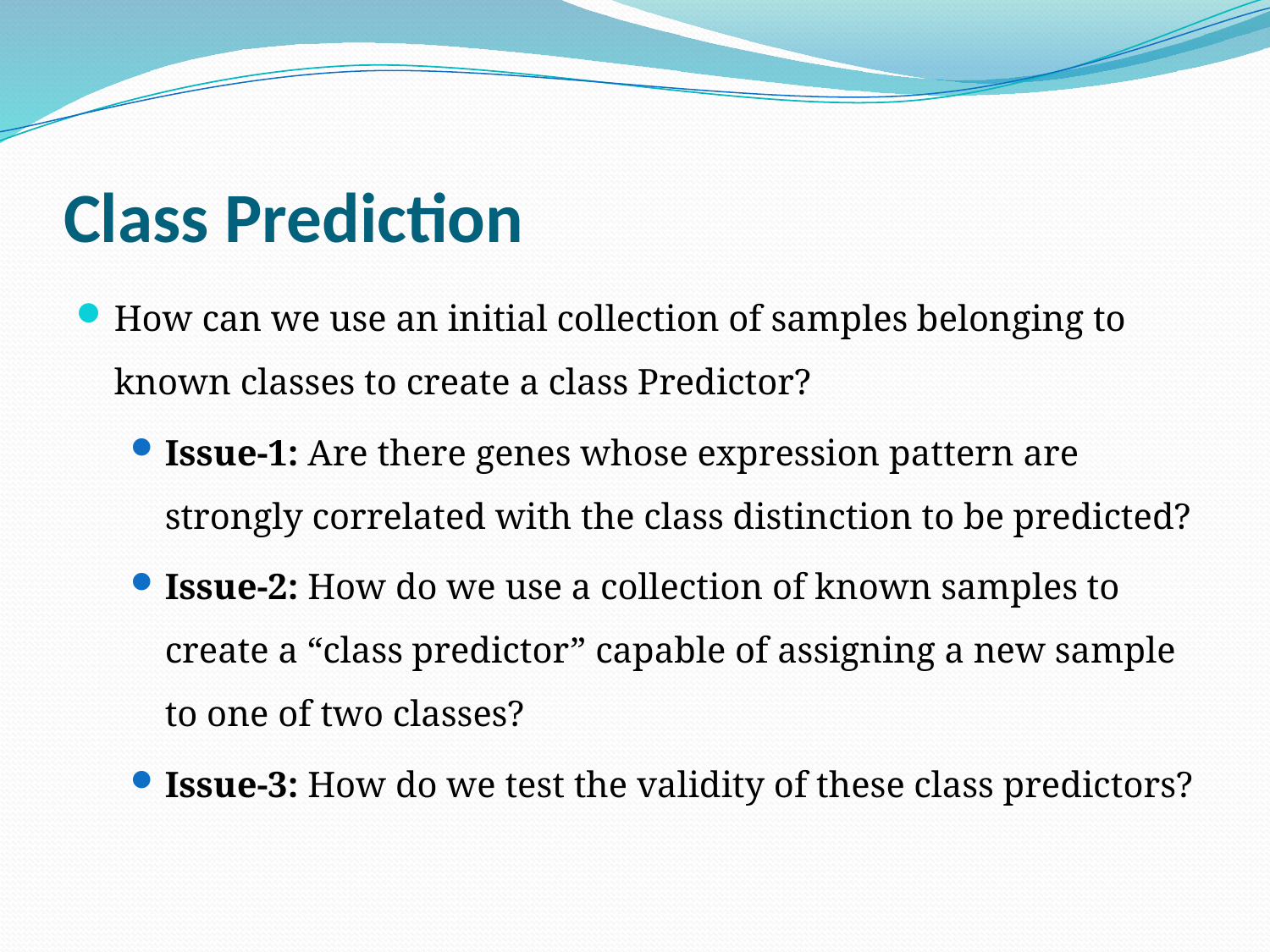

# Class Prediction
How can we use an initial collection of samples belonging to known classes to create a class Predictor?
Issue-1: Are there genes whose expression pattern are strongly correlated with the class distinction to be predicted?
Issue-2: How do we use a collection of known samples to create a “class predictor” capable of assigning a new sample to one of two classes?
Issue-3: How do we test the validity of these class predictors?